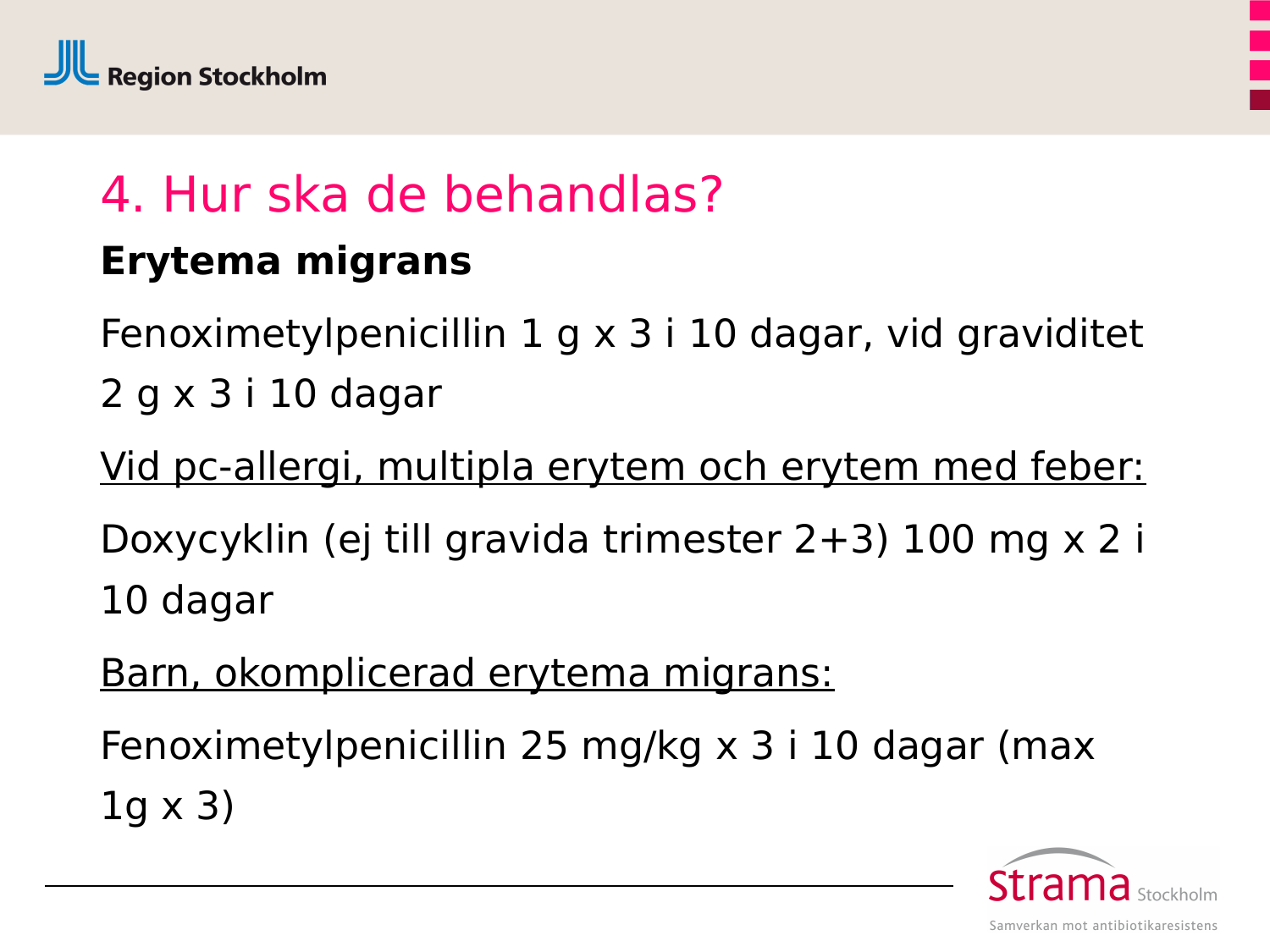

# 4. Hur ska de behandlas?
Erytema migrans
Fenoximetylpenicillin 1 g x 3 i 10 dagar, vid graviditet 2 g x 3 i 10 dagar
Vid pc-allergi, multipla erytem och erytem med feber:
Doxycyklin (ej till gravida trimester 2+3) 100 mg x 2 i 10 dagar
Barn, okomplicerad erytema migrans:
Fenoximetylpenicillin 25 mg/kg x 3 i 10 dagar (max 1g x 3)